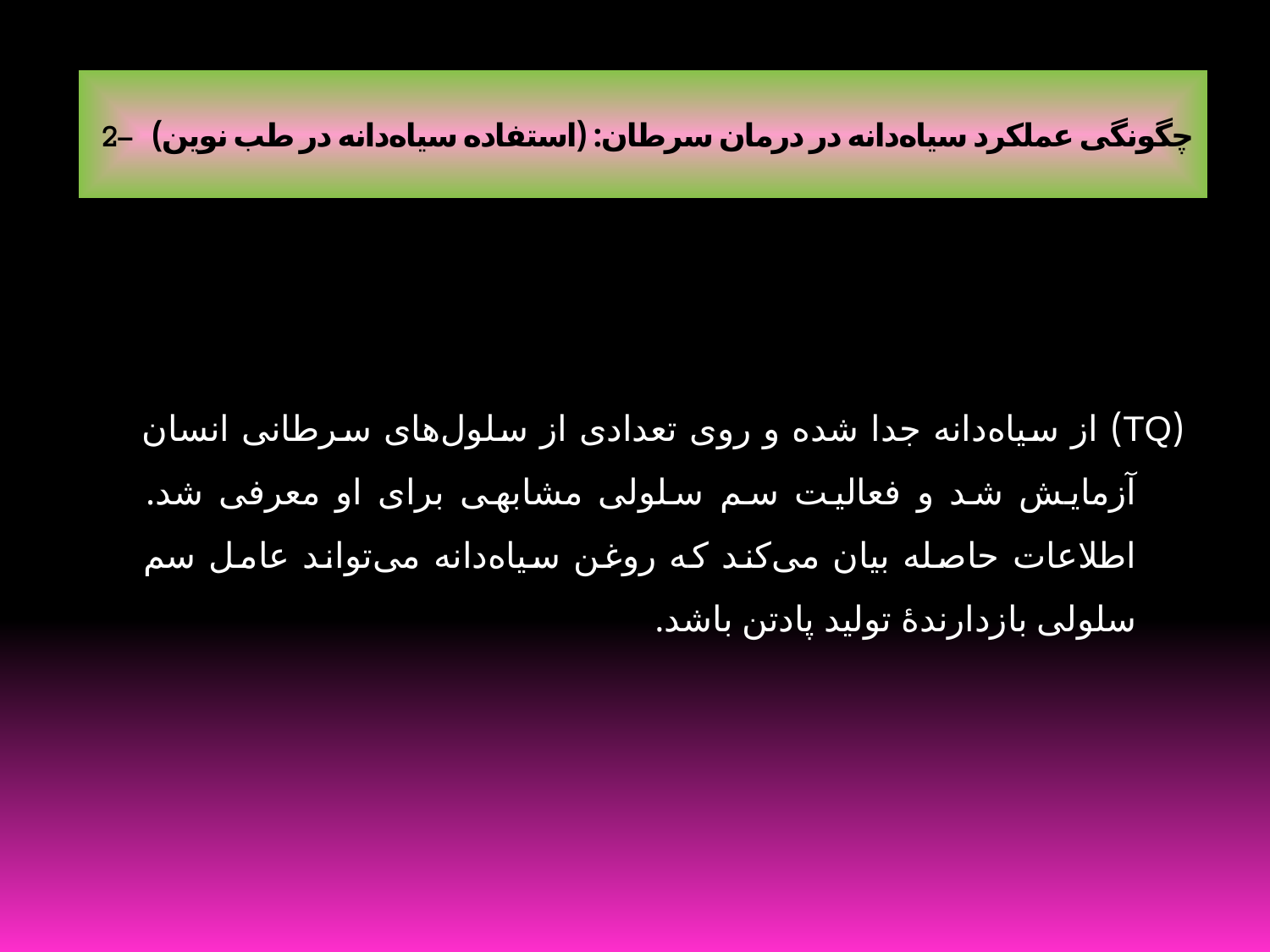

# 2- چگونگی عملکرد سیاه‌دانه در درمان سرطان: (استفاده سیاه‌دانه در طب نوین)

(TQ) از سیاه‌دانه جدا شده و روی تعدادی از سلول‌های سرطانی انسان آزمایش شد و فعالیت سم سلولی مشابهی برای او معرفی شد. اطلاعات حاصله بیان می‌کند که روغن سیاه‌دانه می‌تواند عامل سم سلولی بازدارندۀ تولید پادتن باشد.